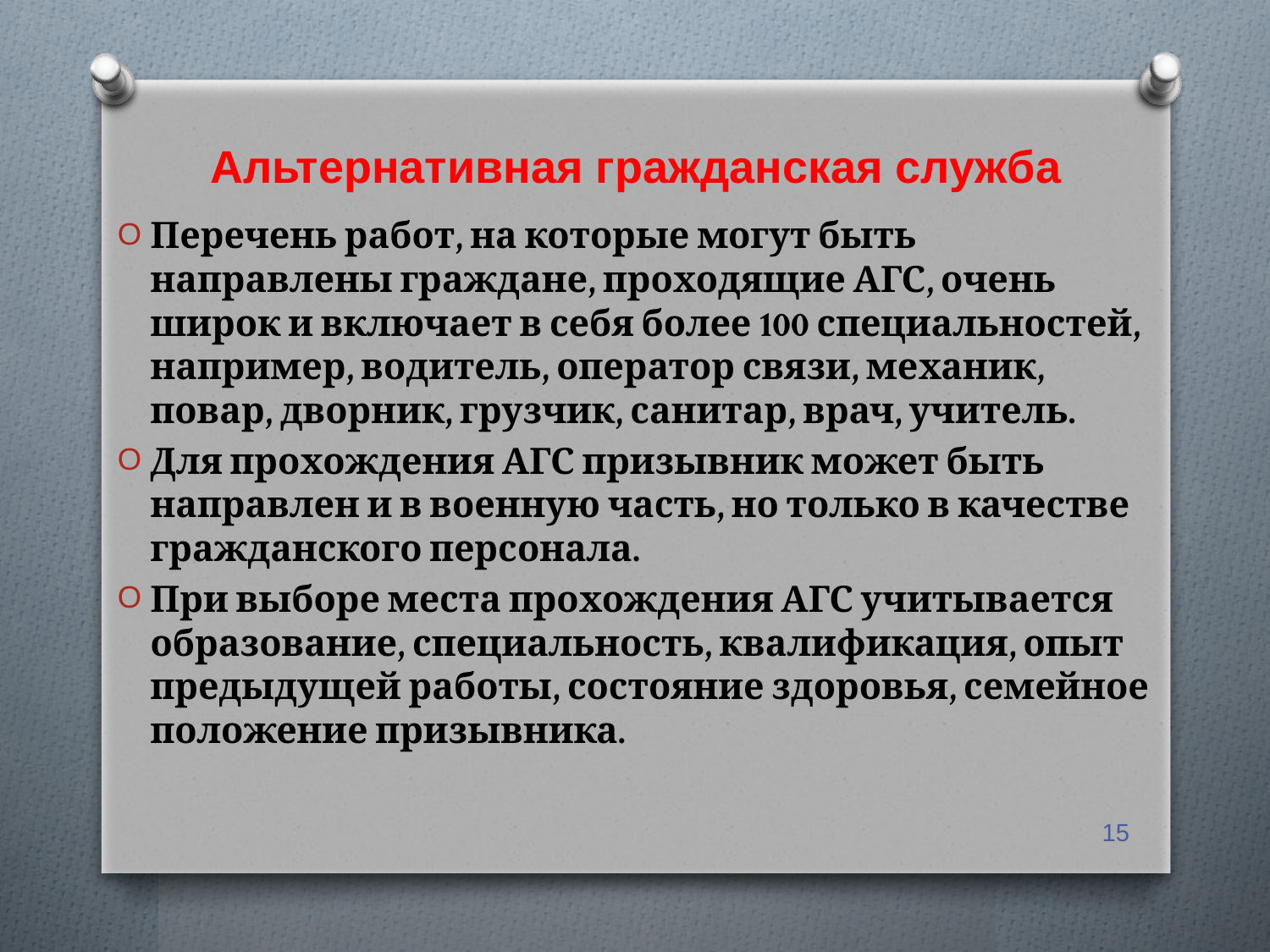

# Альтернативная гражданская служба
Перечень работ, на которые могут быть направлены граждане, проходящие АГС, очень широк и включает в себя более 100 специальностей, например, водитель, оператор связи, механик, повар, дворник, грузчик, санитар, врач, учитель.
Для прохождения АГС призывник может быть направлен и в военную часть, но только в качестве гражданского персонала.
При выборе места прохождения АГС учитывается образование, специальность, квалификация, опыт предыдущей работы, состояние здоровья, семейное положение призывника.

15